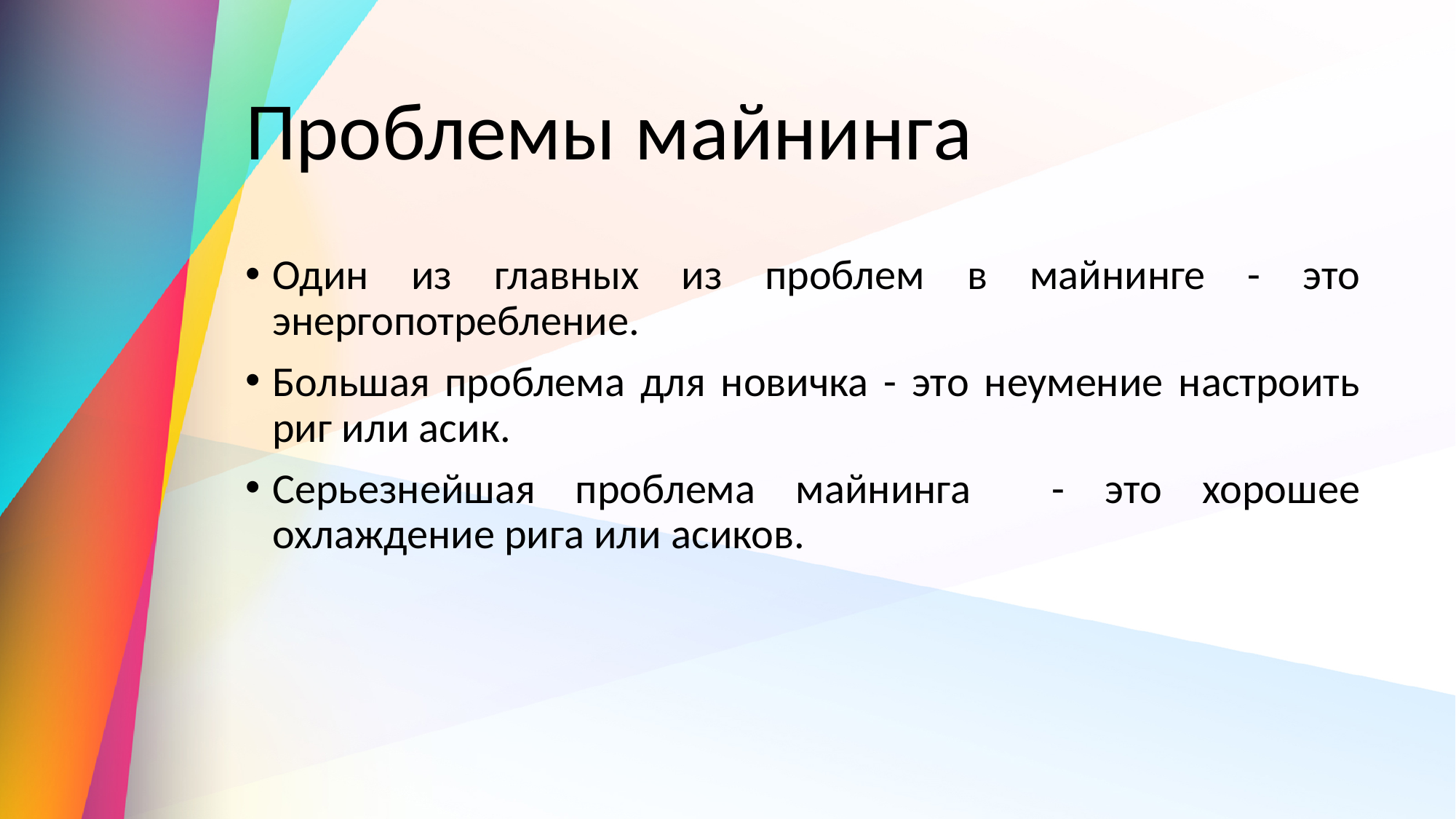

# Проблемы майнинга
Один из главных из проблем в майнинге - это энергопотребление.
Большая проблема для новичка - это неумение настроить риг или асик.
Серьезнейшая проблема майнинга  - это хорошее охлаждение рига или асиков.